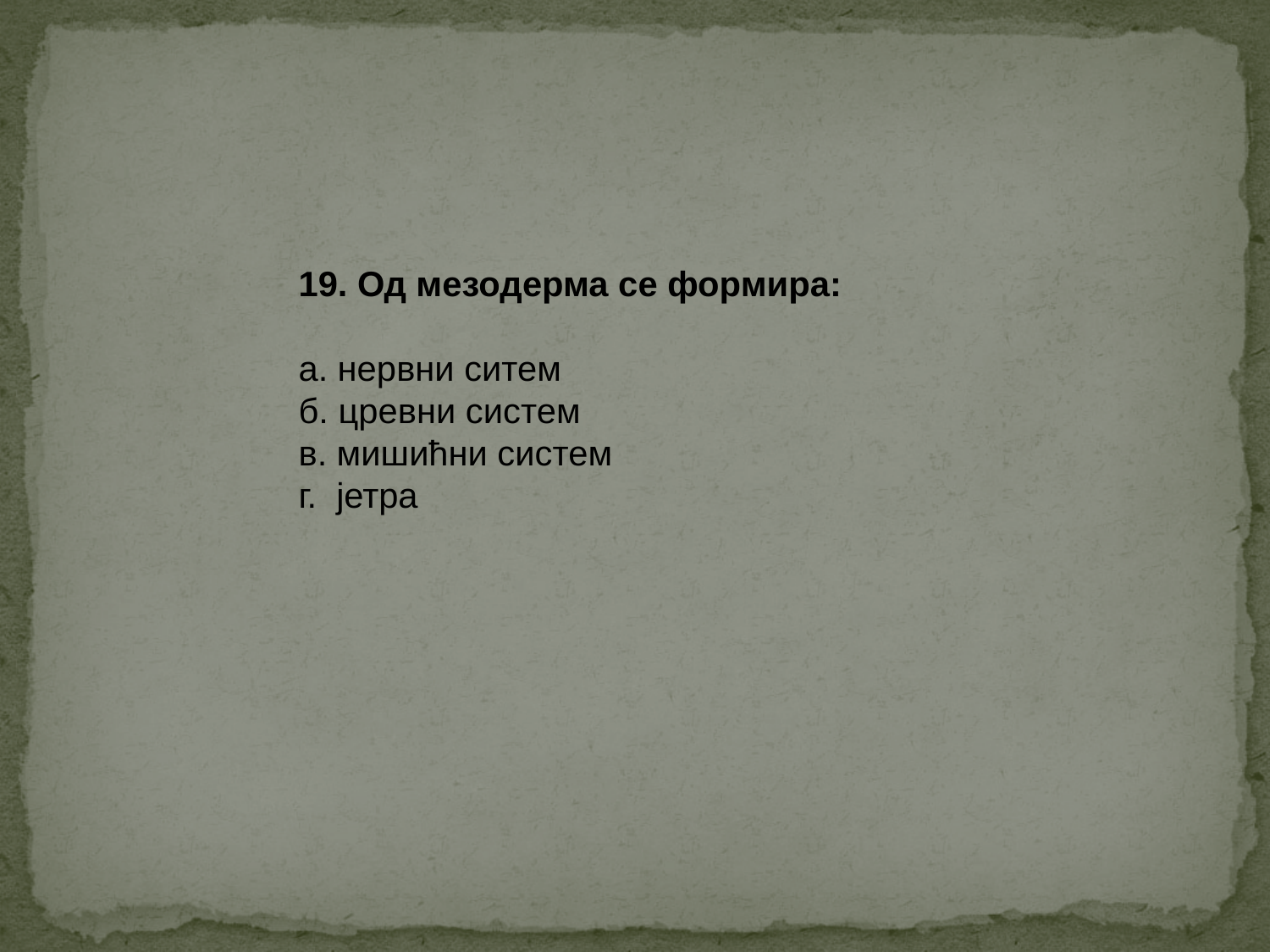

19. Од мезодерма се формира:

а. нервни ситем
б. цревни систем
в. мишићни систем
г.  јетра